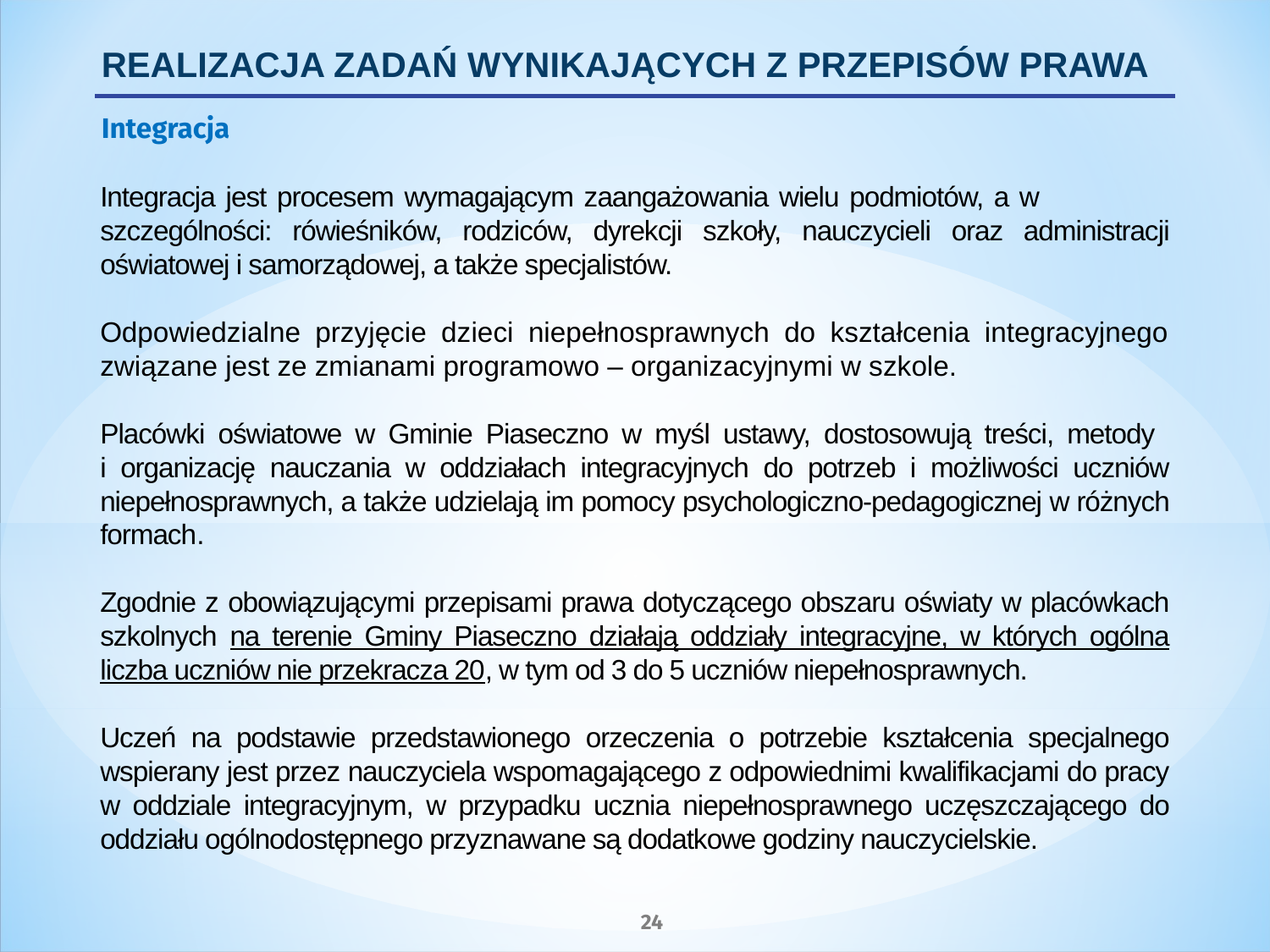

REALIZACJA ZADAŃ WYNIKAJĄCYCH Z PRZEPISÓW PRAWA

Integracja
Integracja jest procesem wymagającym zaangażowania wielu podmiotów, a w             szczególności: rówieśników, rodziców, dyrekcji szkoły, nauczycieli oraz administracji oświatowej i samorządowej, a także specjalistów.

Odpowiedzialne przyjęcie dzieci niepełnosprawnych do kształcenia integracyjnego związane jest ze zmianami programowo – organizacyjnymi w szkole.

Placówki oświatowe w Gminie Piaseczno w myśl ustawy, dostosowują treści, metody
i organizację nauczania w oddziałach integracyjnych do potrzeb i możliwości uczniów niepełnosprawnych, a także udzielają im pomocy psychologiczno-pedagogicznej w różnych formach.

Zgodnie z obowiązującymi przepisami prawa dotyczącego obszaru oświaty w placówkach szkolnych na terenie Gminy Piaseczno działają oddziały integracyjne, w których ogólna liczba uczniów nie przekracza 20, w tym od 3 do 5 uczniów niepełnosprawnych.

Uczeń na podstawie przedstawionego orzeczenia o potrzebie kształcenia specjalnego wspierany jest przez nauczyciela wspomagającego z odpowiednimi kwalifikacjami do pracy w oddziale integracyjnym, w przypadku ucznia niepełnosprawnego uczęszczającego do oddziału ogólnodostępnego przyznawane są dodatkowe godziny nauczycielskie.
24